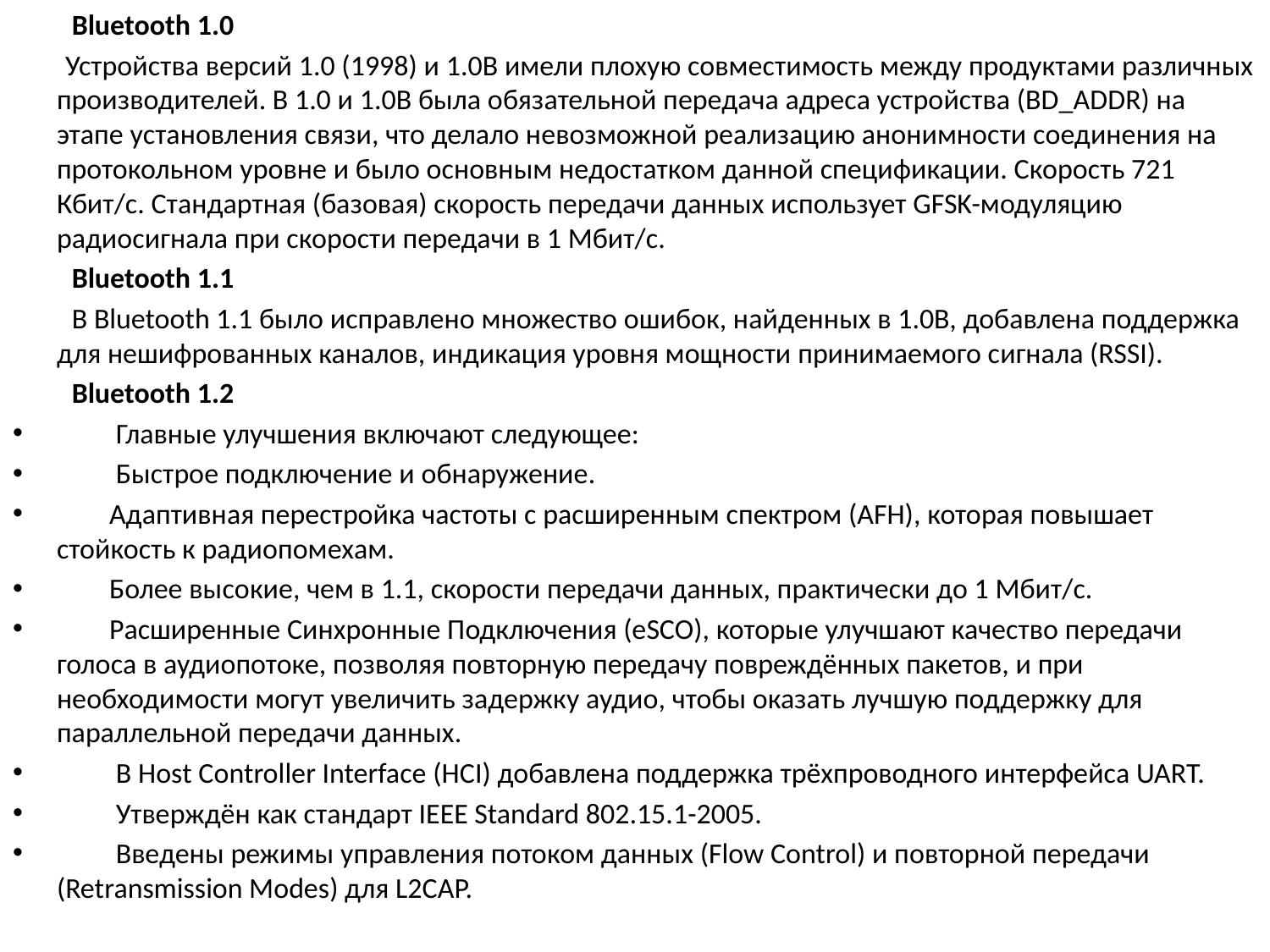

Bluetooth 1.0
        Устройства версий 1.0 (1998) и 1.0B имели плохую совместимость между продуктами различных производителей. В 1.0 и 1.0B была обязательной передача адреса устройства (BD_ADDR) на этапе установления связи, что делало невозможной реализацию анонимности соединения на протокольном уровне и было основным недостатком данной спецификации. Скорость 721 Кбит/с. Стандартная (базовая) скорость передачи данных использует GFSK-модуляцию радиосигнала при скорости передачи в 1 Мбит/с.
         Bluetooth 1.1
         В Bluetooth 1.1 было исправлено множество ошибок, найденных в 1.0B, добавлена поддержка для нешифрованных каналов, индикация уровня мощности принимаемого сигнала (RSSI).
         Bluetooth 1.2
         Главные улучшения включают следующее:
         Быстрое подключение и обнаружение.
        Адаптивная перестройка частоты с расширенным спектром (AFH), которая повышает стойкость к радиопомехам.
        Более высокие, чем в 1.1, скорости передачи данных, практически до 1 Мбит/с.
        Расширенные Синхронные Подключения (eSCO), которые улучшают качество передачи голоса в аудиопотоке, позволяя повторную передачу повреждённых пакетов, и при необходимости могут увеличить задержку аудио, чтобы оказать лучшую поддержку для параллельной передачи данных.
         В Host Controller Interface (HCI) добавлена поддержка трёхпроводного интерфейса UART.
         Утверждён как стандарт IEEE Standard 802.15.1-2005.
         Введены режимы управления потоком данных (Flow Control) и повторной передачи (Retransmission Modes) для L2CAP.